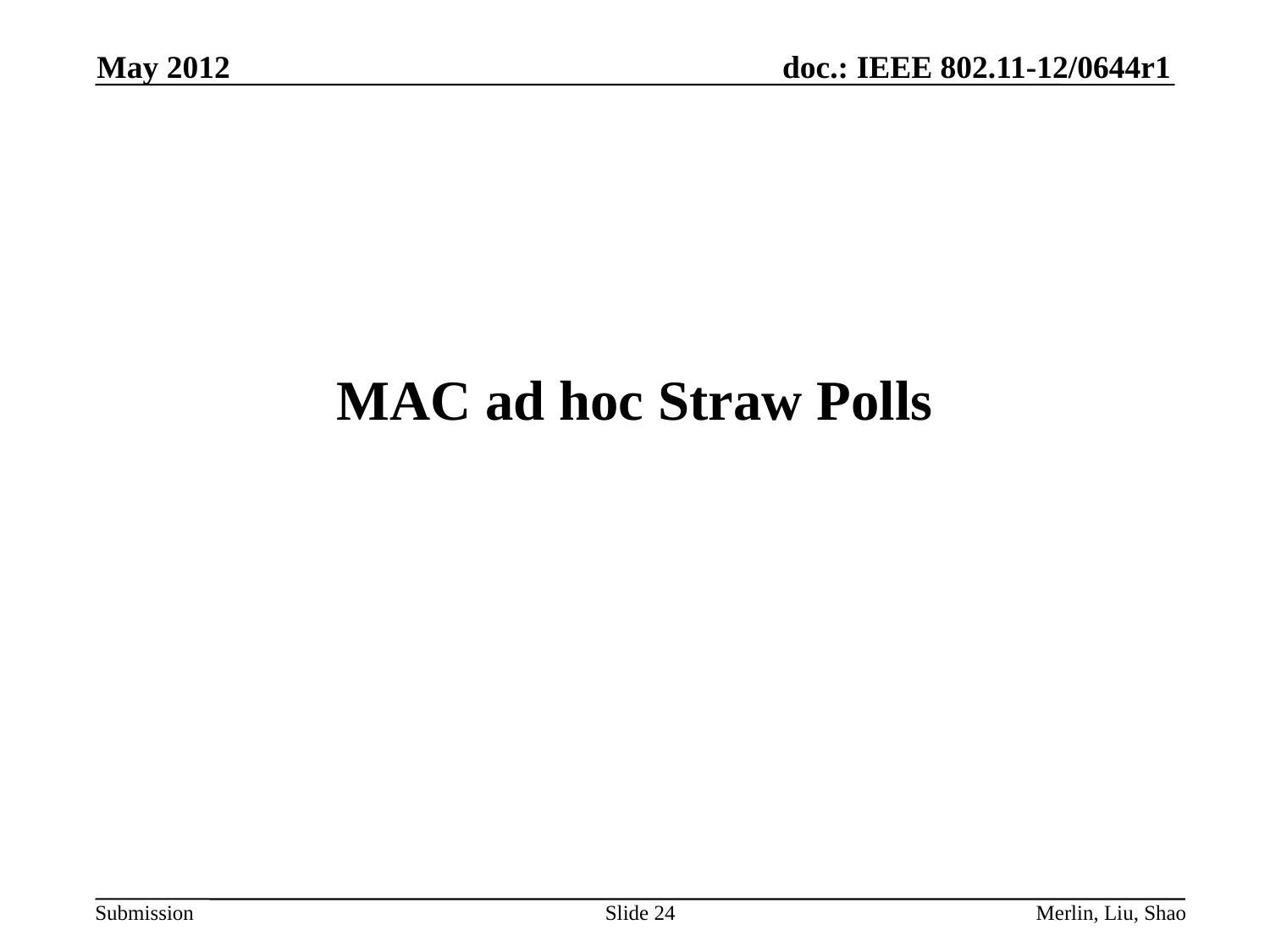

May 2012
# MAC ad hoc Straw Polls

Slide 24
Merlin, Liu, Shao